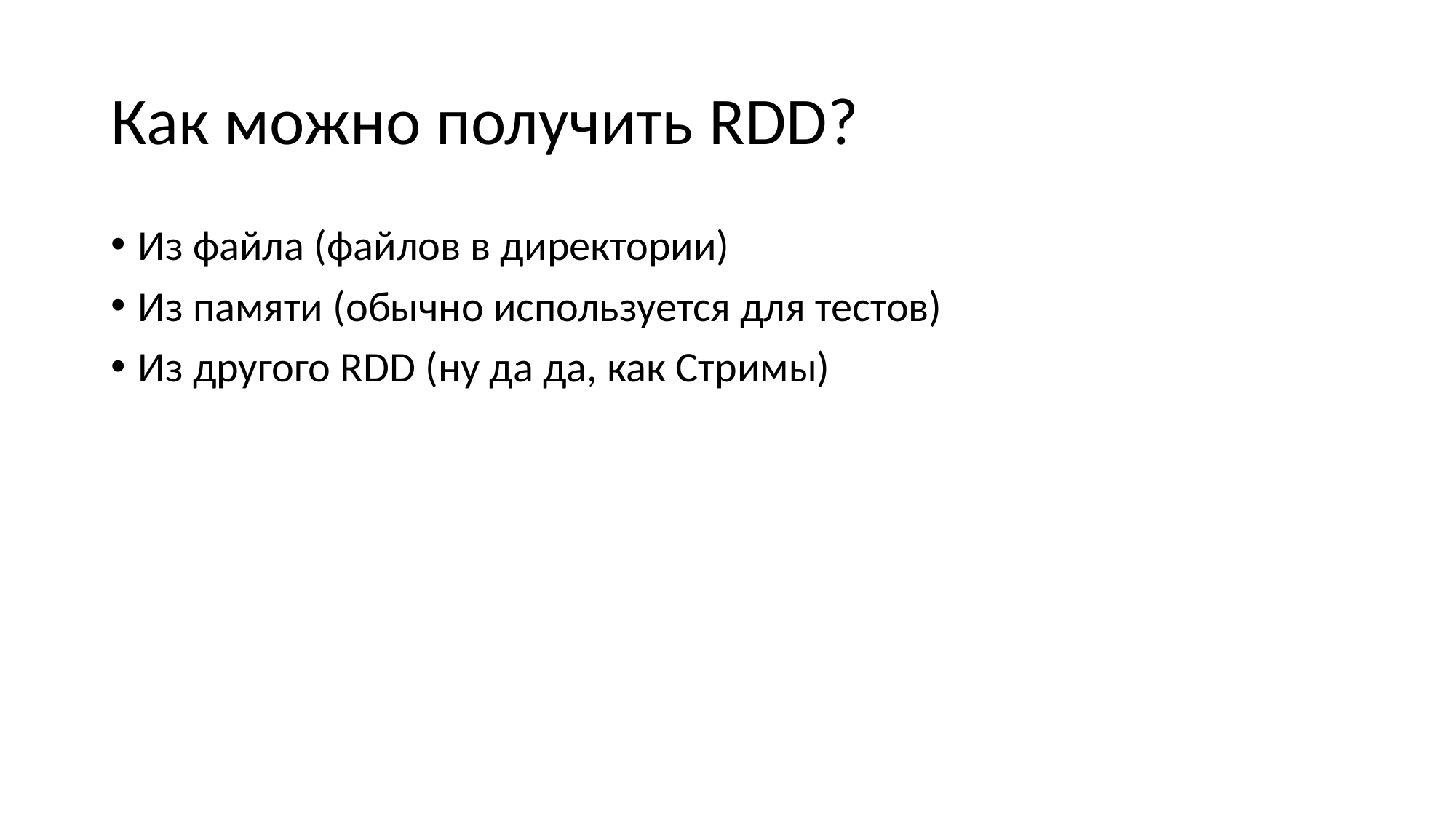

# Как можно получить RDD?
Из файла (файлов в директории)
Из памяти (обычно используется для тестов)
Из другого RDD (ну да да, как Стримы)